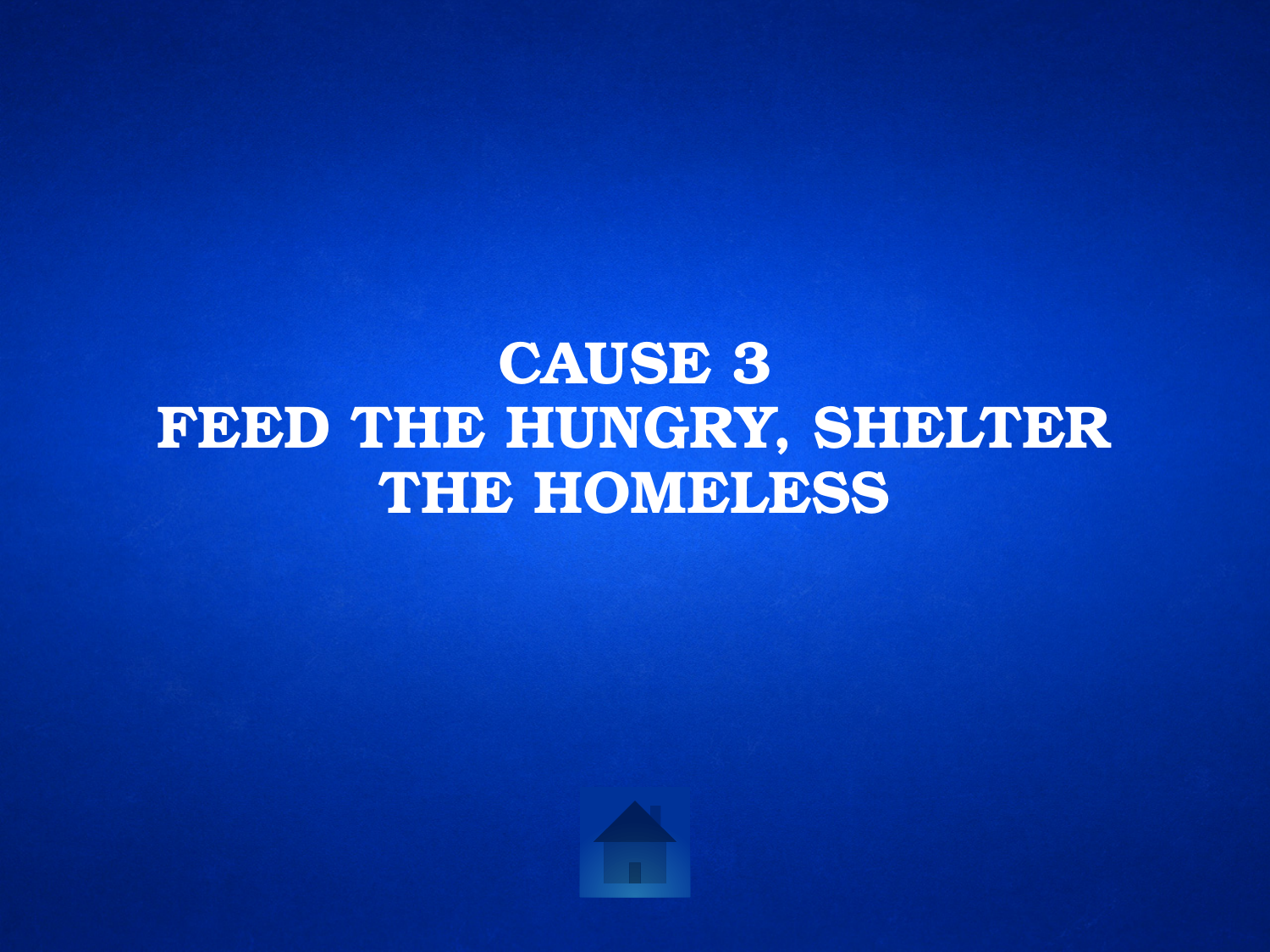

# Cause 3 feed the hungry, shelter the homeless